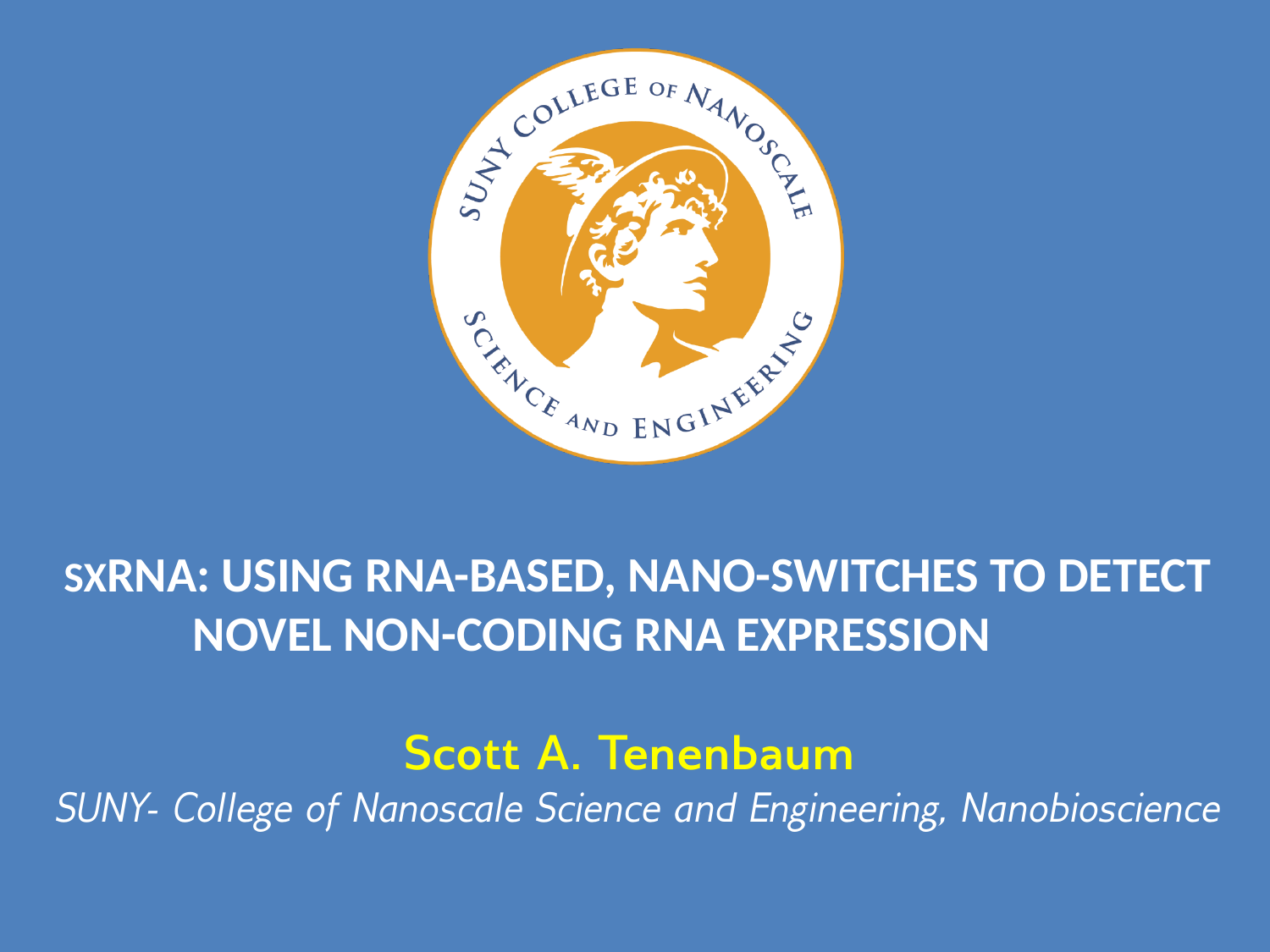

# sxRNA: Using RNA-based, nano-switches to detect novel non-coding RNA expression   Scott A. Tenenbaum  SUNY- College of Nanoscale Science and Engineering, Nanobioscience